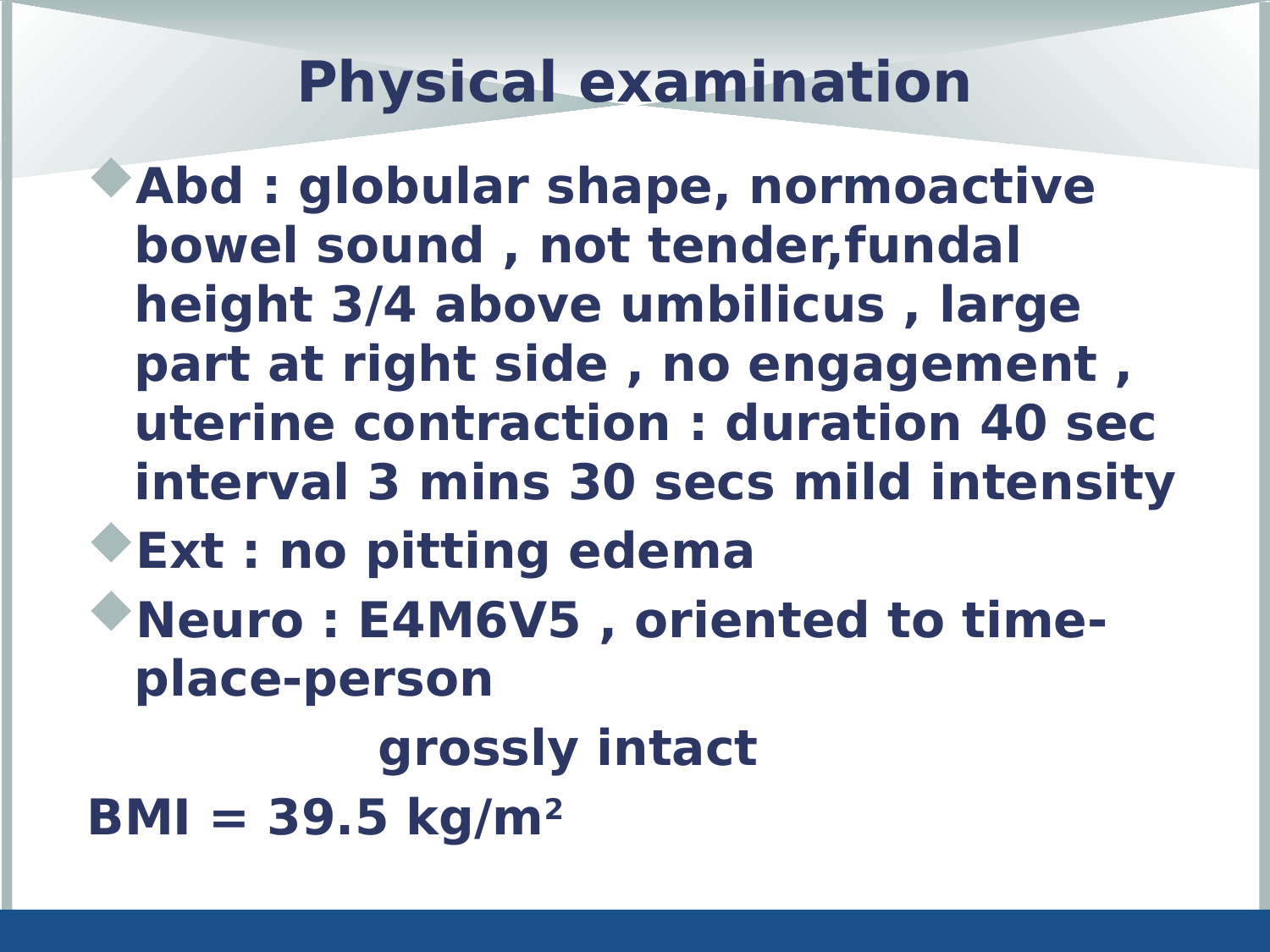

# Physical examination
Abd : globular shape, normoactive bowel sound , not tender,fundal height 3/4 above umbilicus , large part at right side , no engagement , uterine contraction : duration 40 sec interval 3 mins 30 secs mild intensity
Ext : no pitting edema
Neuro : E4M6V5 , oriented to time-place-person
                 grossly intact
BMI = 39.5 kg/m2